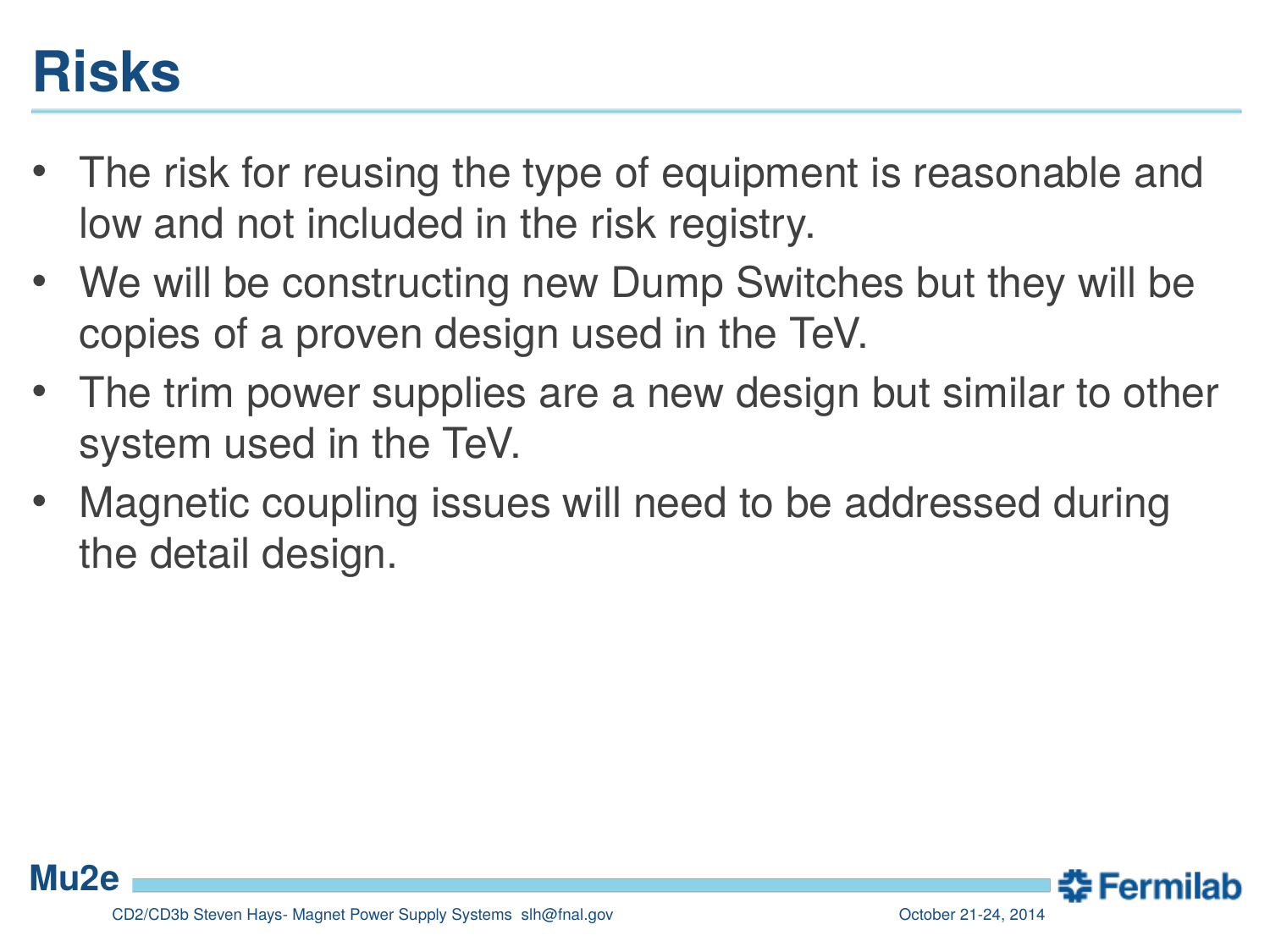

# Risks
The risk for reusing the type of equipment is reasonable and low and not included in the risk registry.
We will be constructing new Dump Switches but they will be copies of a proven design used in the TeV.
The trim power supplies are a new design but similar to other system used in the TeV.
Magnetic coupling issues will need to be addressed during the detail design.
CD2/CD3b Steven Hays- Magnet Power Supply Systems  slh@fnal.gov
October 21-24, 2014